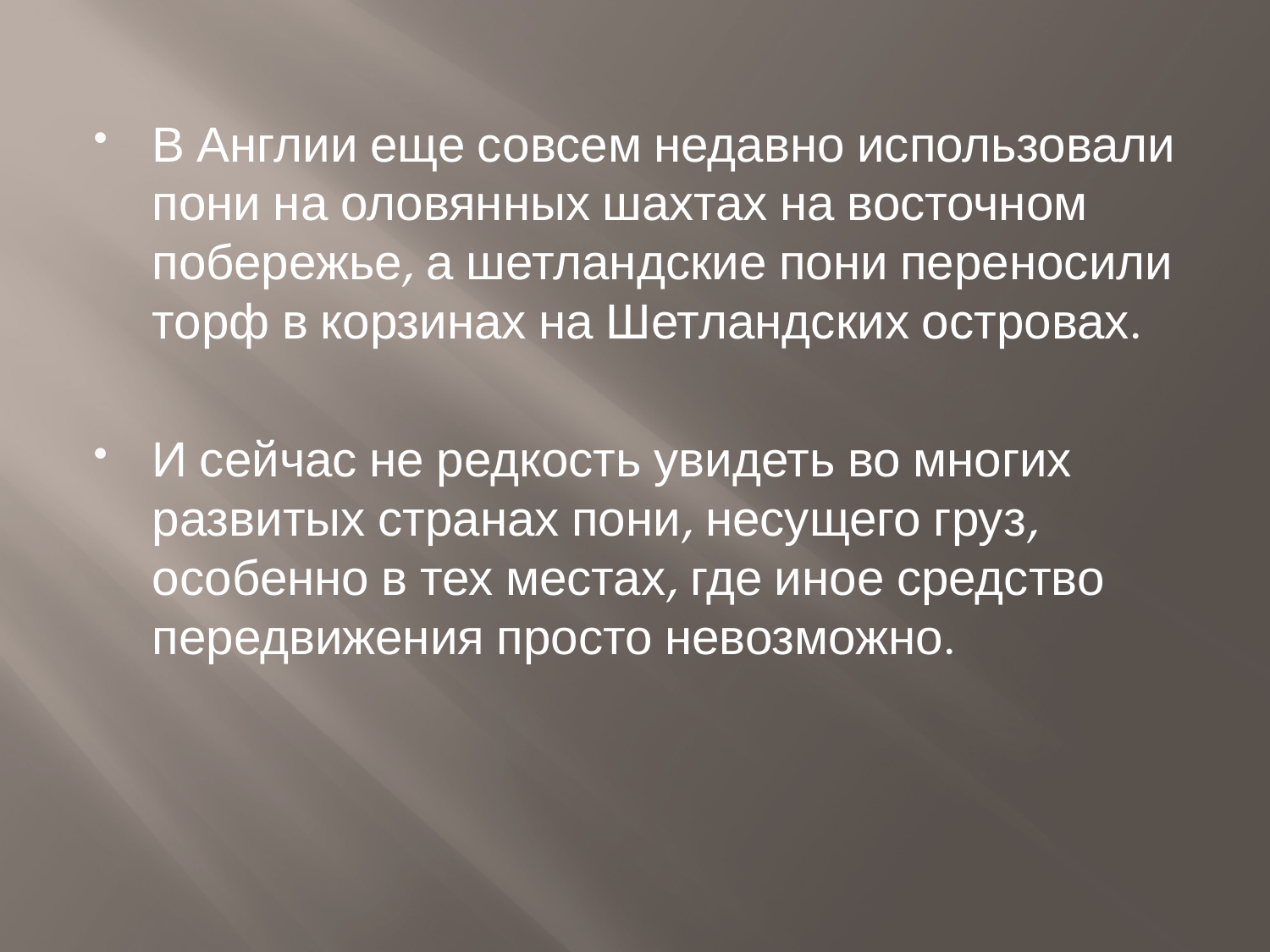

В Англии еще совсем недавно использовали пони на оловянных шахтах на восточном побережье, а шетландские пони переносили торф в корзинах на Шетландских островах.

И сейчас не редкость увидеть во многих развитых странах пони, несущего груз, особенно в тех местах, где иное средство передвижения просто невозможно.